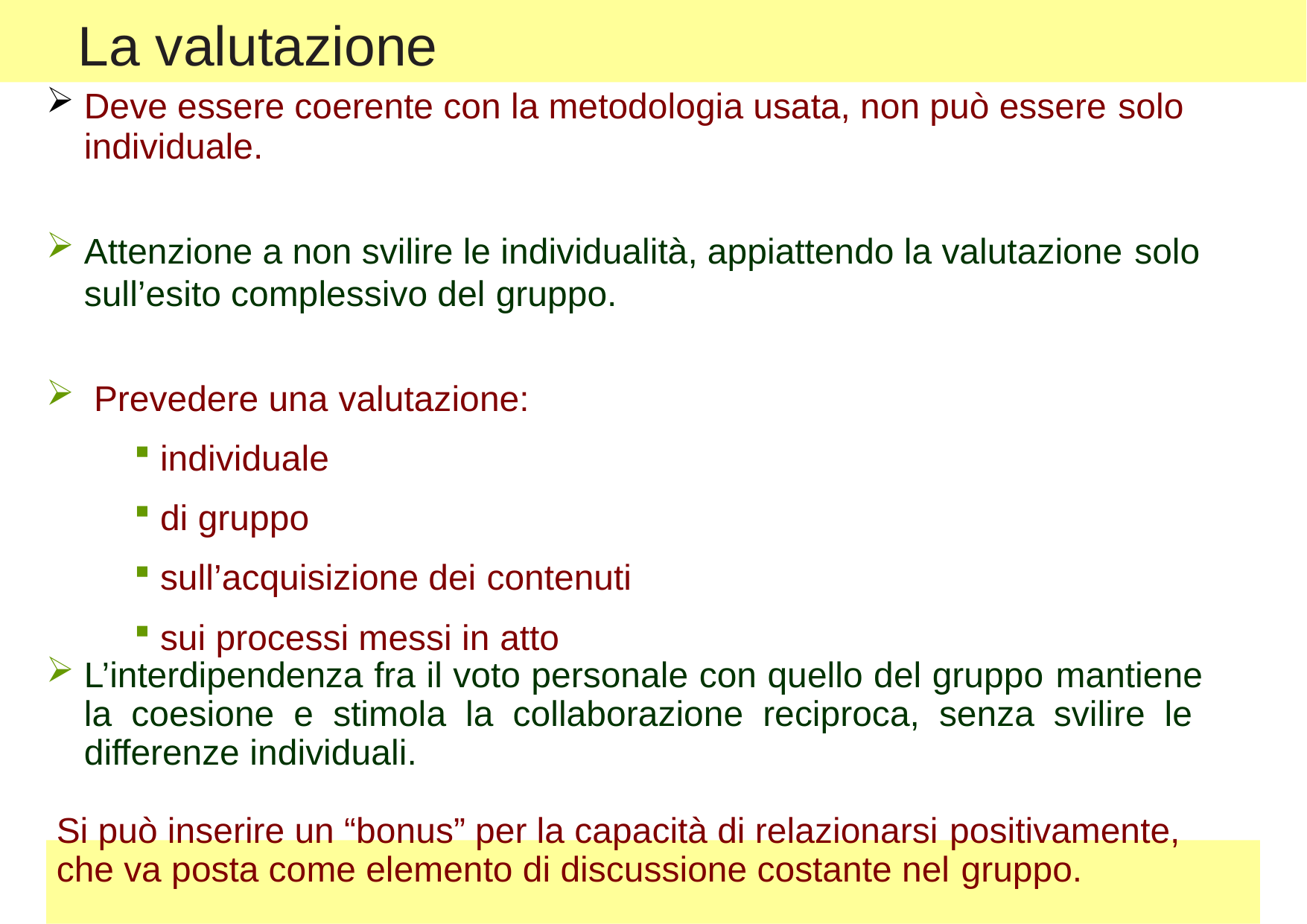

# La valutazione
Deve essere coerente con la metodologia usata, non può essere solo
individuale.

Attenzione a non svilire le individualità, appiattendo la valutazione solo
sull’esito complessivo del gruppo.

Prevedere una valutazione:
individuale
di gruppo
sull’acquisizione dei contenuti
sui processi messi in atto
L’interdipendenza fra il voto personale con quello del gruppo mantiene  la coesione e stimola la collaborazione reciproca, senza svilire le  differenze individuali.

Si può inserire un “bonus” per la capacità di relazionarsi positivamente,  che va posta come elemento di discussione costante nel gruppo.